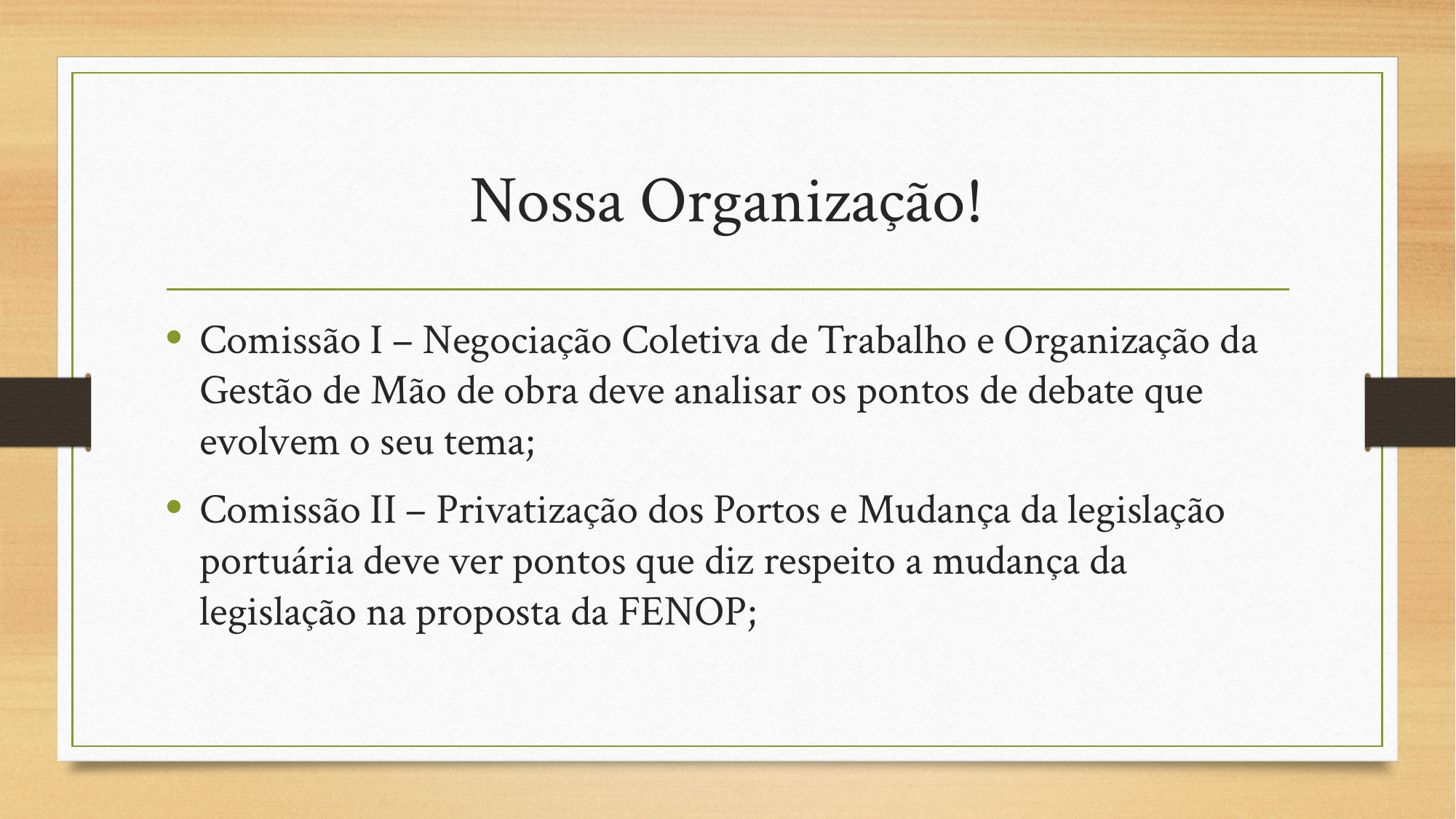

# Nossa Organização!
Comissão I – Negociação Coletiva de Trabalho e Organização da Gestão de Mão de obra deve analisar os pontos de debate que evolvem o seu tema;
Comissão II – Privatização dos Portos e Mudança da legislação portuária deve ver pontos que diz respeito a mudança da legislação na proposta da FENOP;